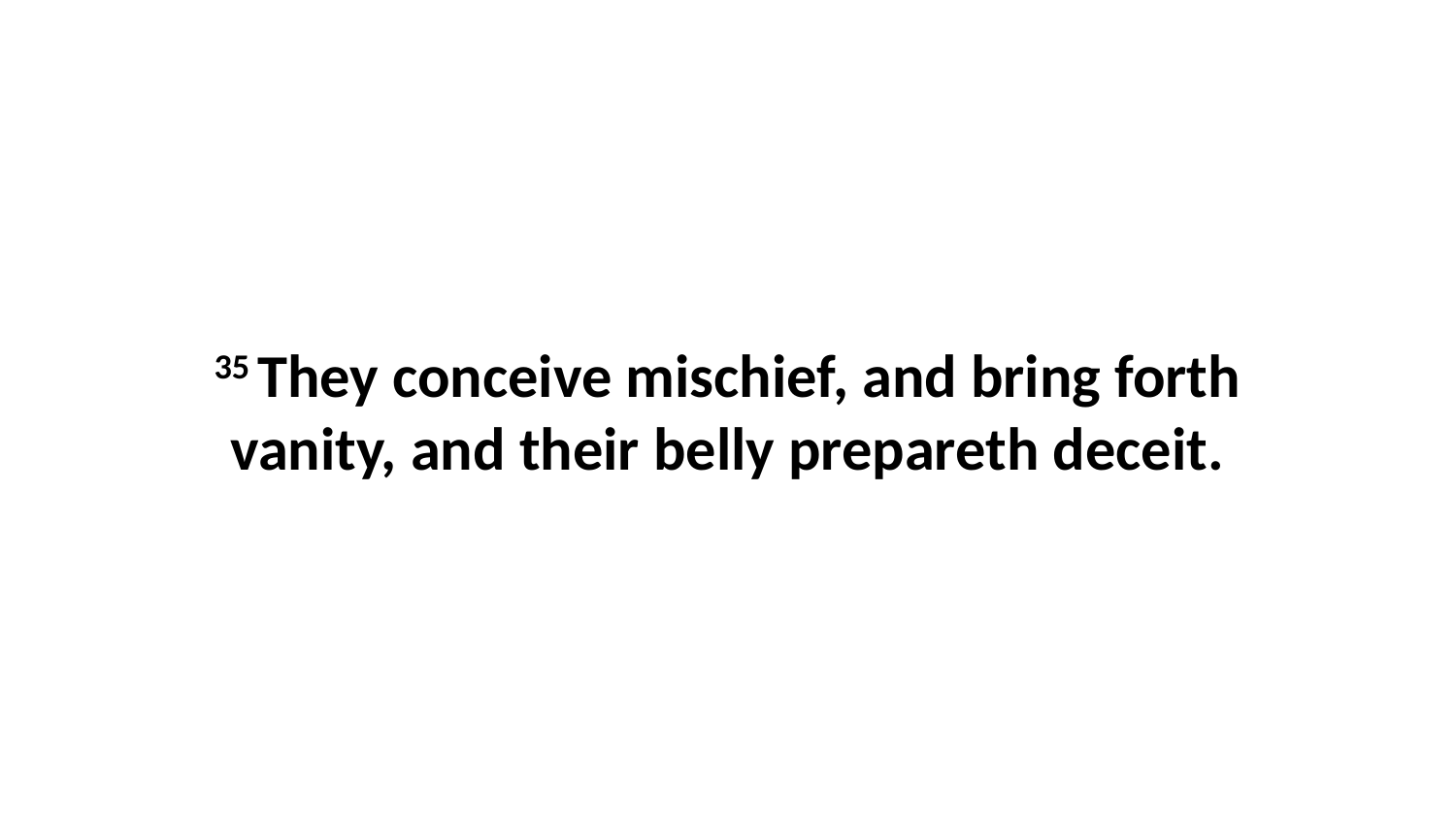

35 They conceive mischief, and bring forth vanity, and their belly prepareth deceit.